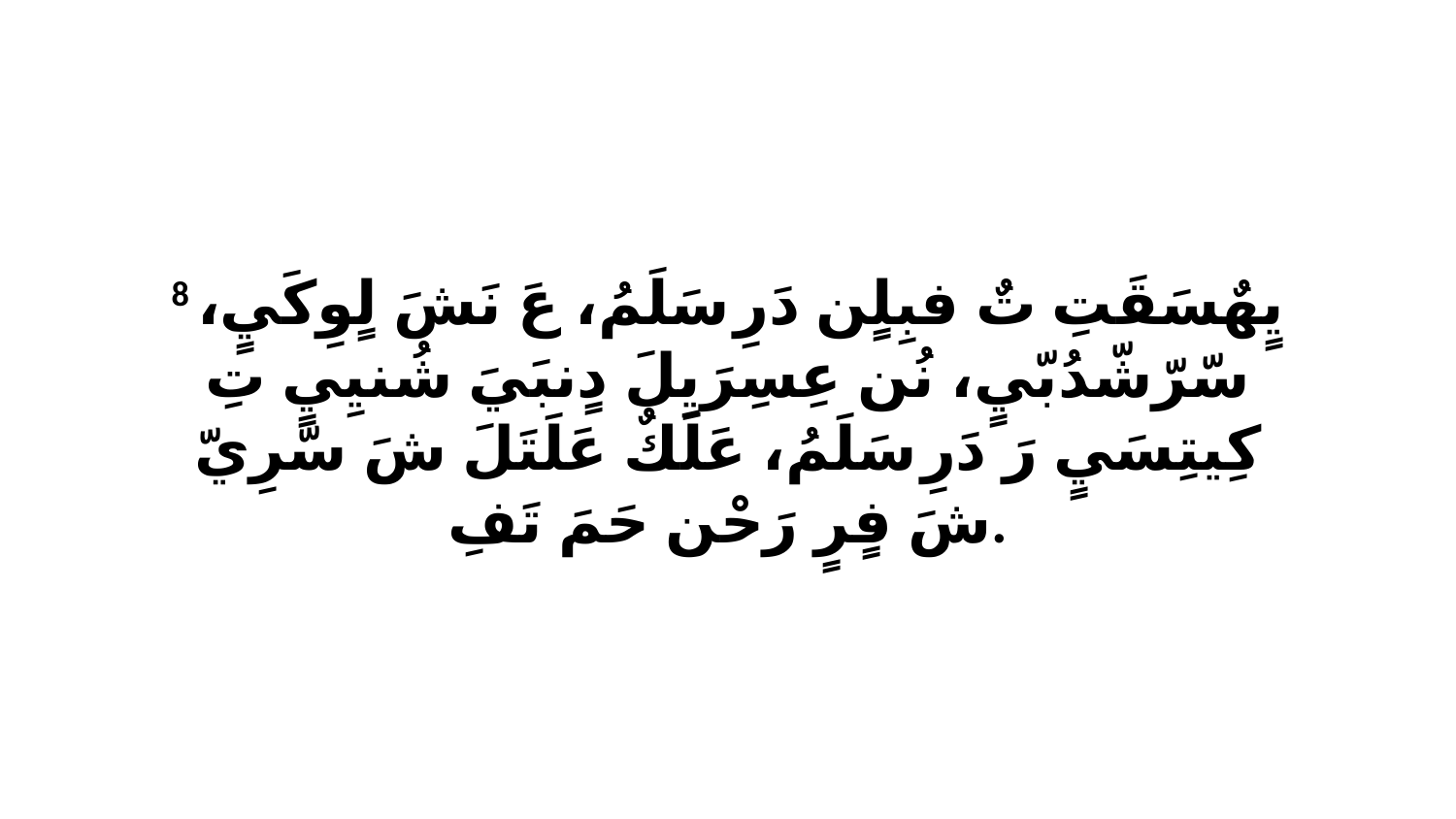

8 يٍهٌسَقَتِ تٌ فبِلٍن دَرِ سَلَمُ، عَ نَشَ لٍوِكَيٍ، سّرّشّدُبّيٍ، نُن عِسِرَيِلَ دٍنبَيَ شُنيِيٍ تِ كِيتِسَيٍ رَ دَرِ سَلَمُ، عَلَكٌ عَلَتَلَ شَ سّرِيّ شَ فٍرٍ رَحْن حَمَ تَفِ.